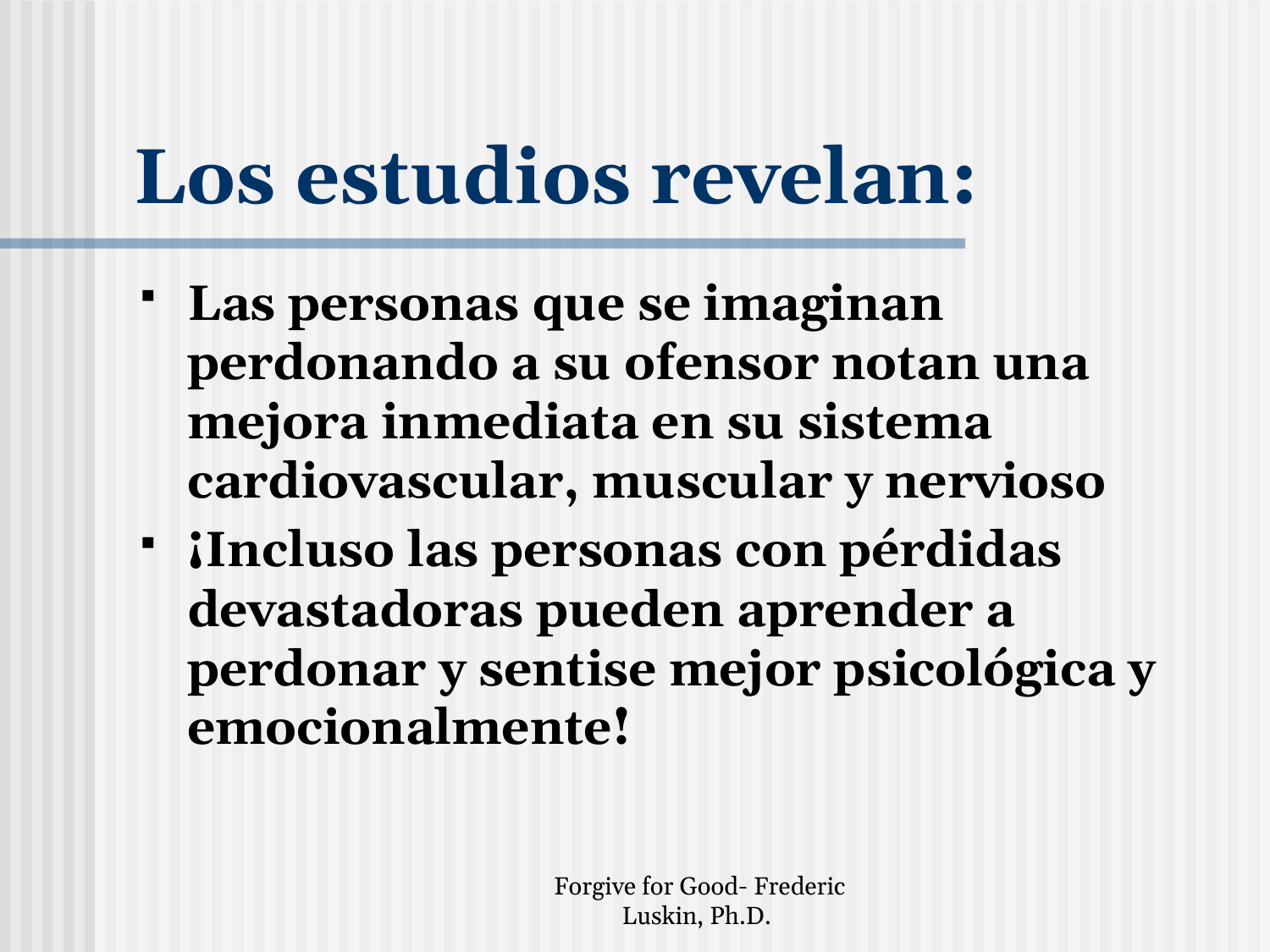

# Los estudios revelan:
Las personas que se imaginan perdonando a su ofensor notan una mejora inmediata en su sistema cardiovascular, muscular y nervioso
¡Incluso las personas con pérdidas devastadoras pueden aprender a perdonar y sentise mejor psicológica y emocionalmente!
Forgive for Good- Frederic Luskin, Ph.D.